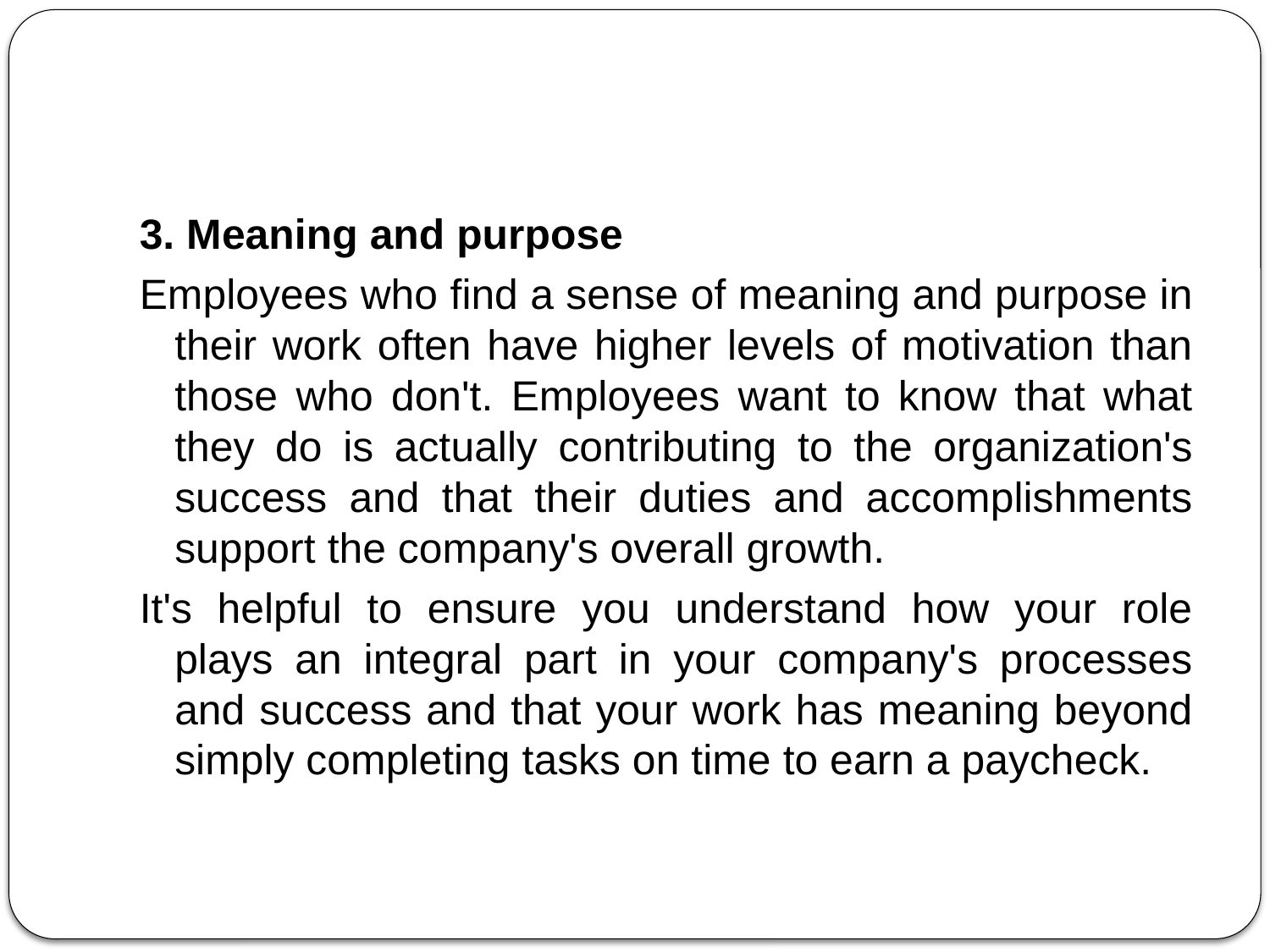

#
3. Meaning and purpose
Employees who find a sense of meaning and purpose in their work often have higher levels of motivation than those who don't. Employees want to know that what they do is actually contributing to the organization's success and that their duties and accomplishments support the company's overall growth.
It's helpful to ensure you understand how your role plays an integral part in your company's processes and success and that your work has meaning beyond simply completing tasks on time to earn a paycheck.